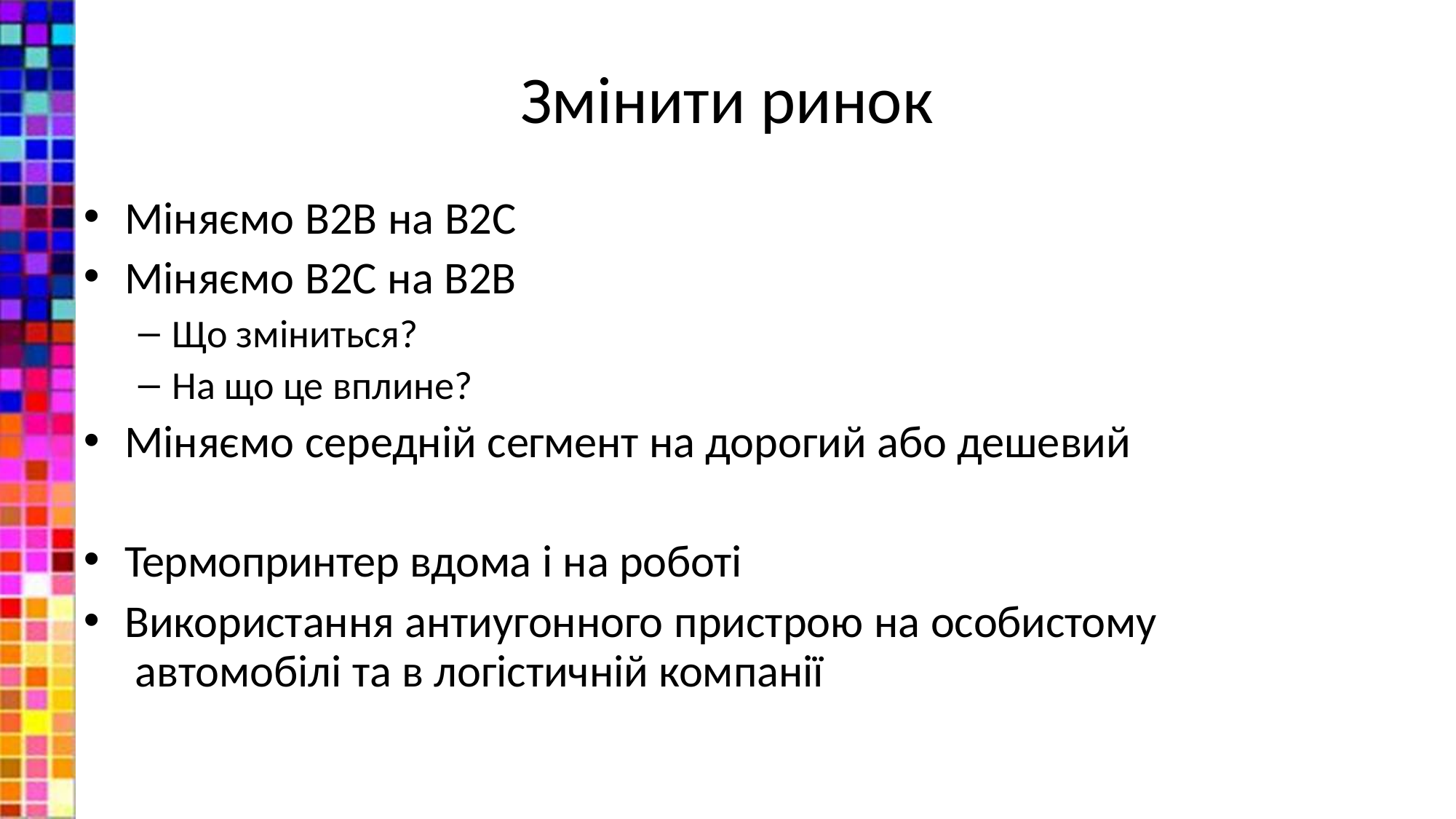

# Змінити ринок
Міняємо В2В на В2С
Міняємо В2С на В2В
Що зміниться?
На що це вплине?
Міняємо середній сегмент на дорогий або дешевий

Термопринтер вдома і на роботі
Використання антиугонного пристрою на особистому  автомобілі та в логістичній компанії